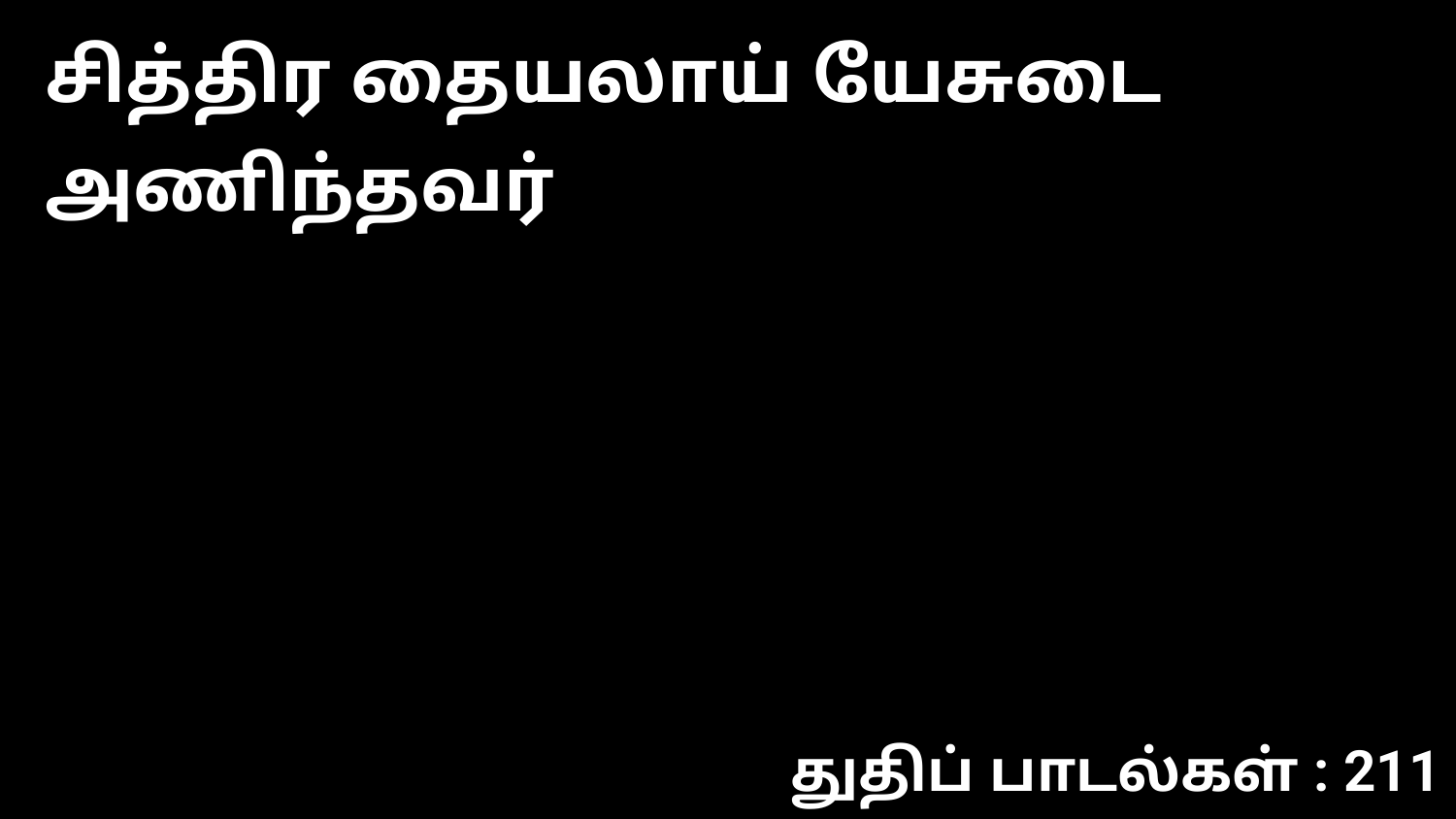

சித்திர தையலாய் யேசுடை அணிந்தவர்
துதிப் பாடல்கள் : 211